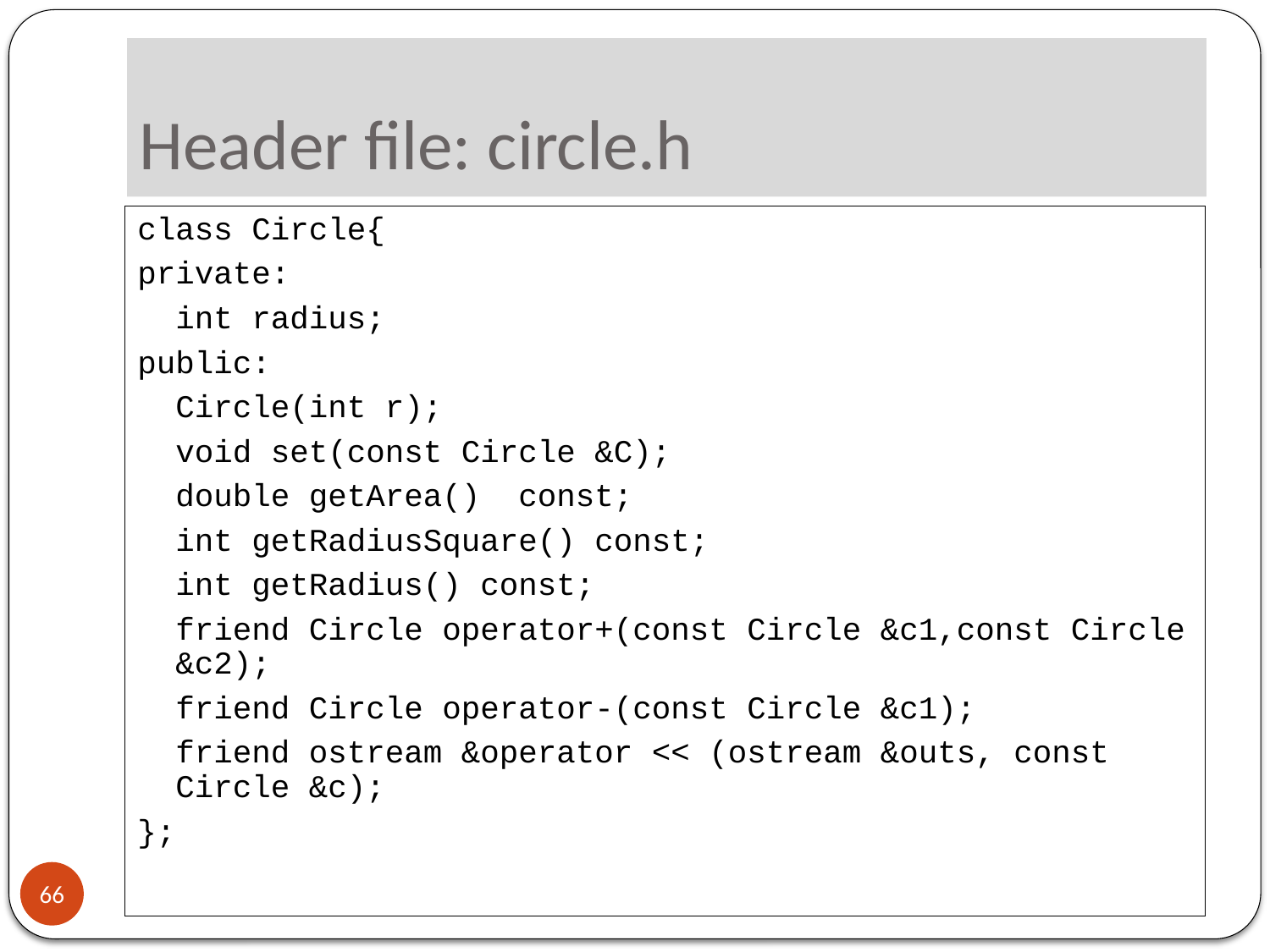

# Header file: circle.h
class Circle{
private:
	int radius;
public:
	Circle(int r);
	void set(const Circle &C);
	double getArea()  const;
	int getRadiusSquare() const;
	int getRadius() const;
	friend Circle operator+(const Circle &c1,const Circle &c2);
	friend Circle operator-(const Circle &c1);
	friend ostream &operator << (ostream &outs, const Circle &c);
};
66